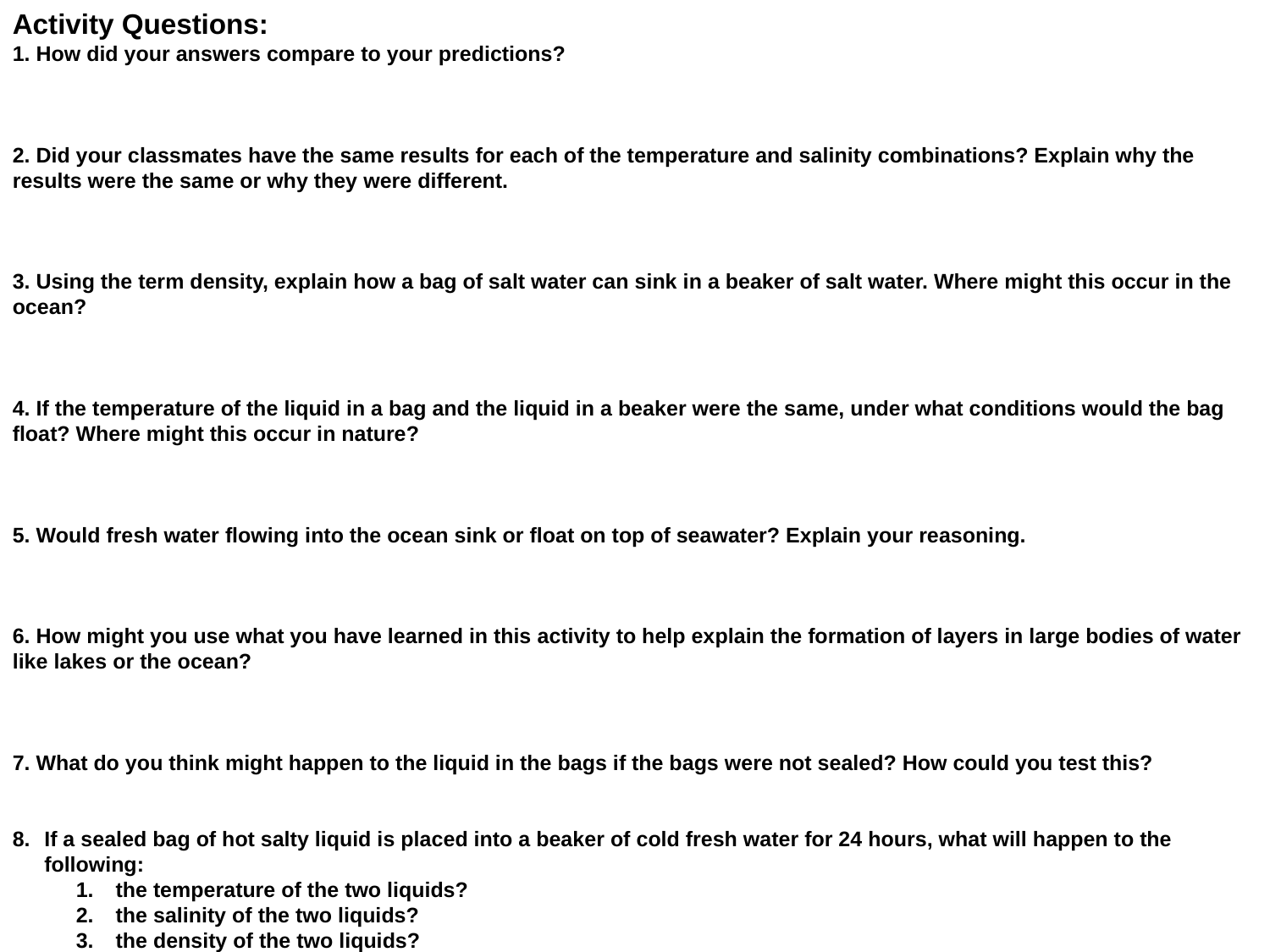

Activity Questions:
 How did your answers compare to your predictions?

 Did your classmates have the same results for each of the temperature and salinity combinations? Explain why the results were the same or why they were different.

 Using the term density, explain how a bag of salt water can sink in a beaker of salt water. Where might this occur in the ocean?

 If the temperature of the liquid in a bag and the liquid in a beaker were the same, under what conditions would the bag float? Where might this occur in nature?

 Would fresh water flowing into the ocean sink or float on top of seawater? Explain your reasoning.

 How might you use what you have learned in this activity to help explain the formation of layers in large bodies of water like lakes or the ocean?

 What do you think might happen to the liquid in the bags if the bags were not sealed? How could you test this?

If a sealed bag of hot salty liquid is placed into a beaker of cold fresh water for 24 hours, what will happen to the following:
the temperature of the two liquids?
the salinity of the two liquids?
the density of the two liquids?

 Do you think the food coloring affected the density of the liquids in the bags? How could you check your answer?